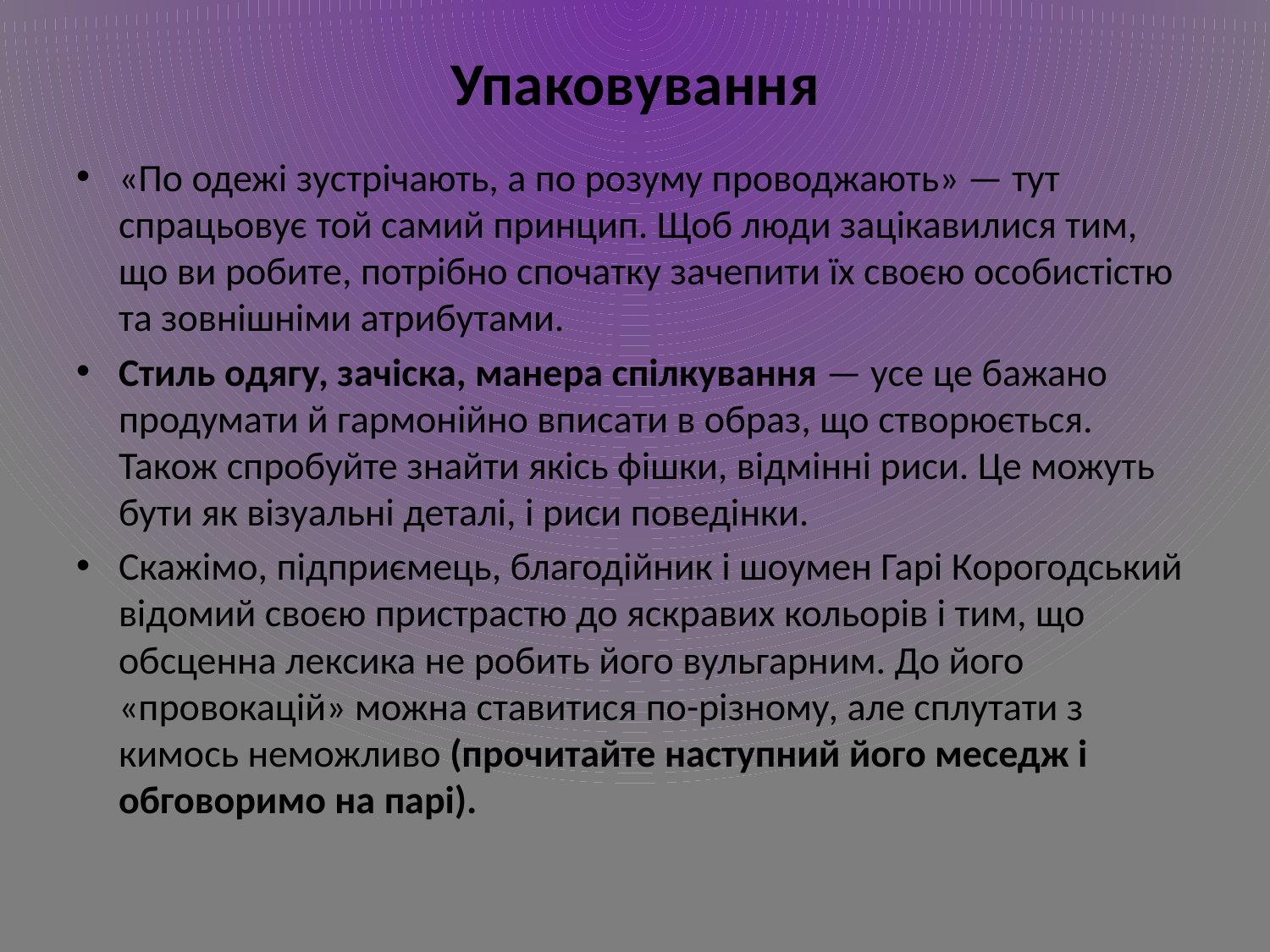

# Упаковування
«По одежі зустрічають, а по розуму проводжають» — тут спрацьовує той самий принцип. Щоб люди зацікавилися тим, що ви робите, потрібно спочатку зачепити їх своєю особистістю та зовнішніми атрибутами.
Стиль одягу, зачіска, манера спілкування — усе це бажано продумати й гармонійно вписати в образ, що створюється. Також спробуйте знайти якісь фішки, відмінні риси. Це можуть бути як візуальні деталі, і риси поведінки.
Скажімо, підприємець, благодійник і шоумен Гарі Корогодський відомий своєю пристрастю до яскравих кольорів і тим, що обсценна лексика не робить його вульгарним. До його «провокацій» можна ставитися по-різному, але сплутати з кимось неможливо (прочитайте наступний його меседж і обговоримо на парі).